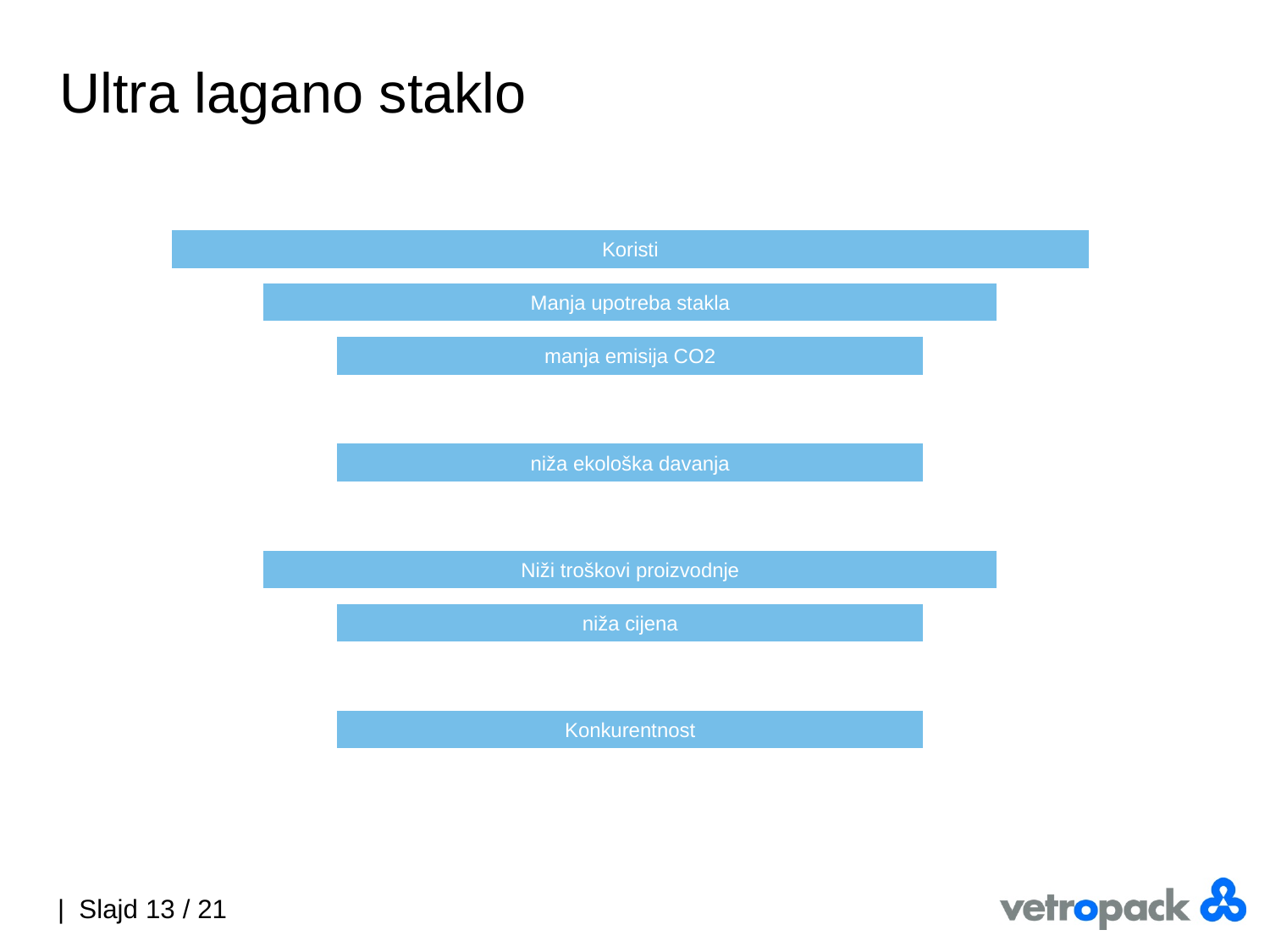

# Ultra lagano staklo
Koristi
Manja upotreba stakla
manja emisija CO2
niža ekološka davanja
Niži troškovi proizvodnje
niža cijena
Konkurentnost
|  Slajd 13 / 21